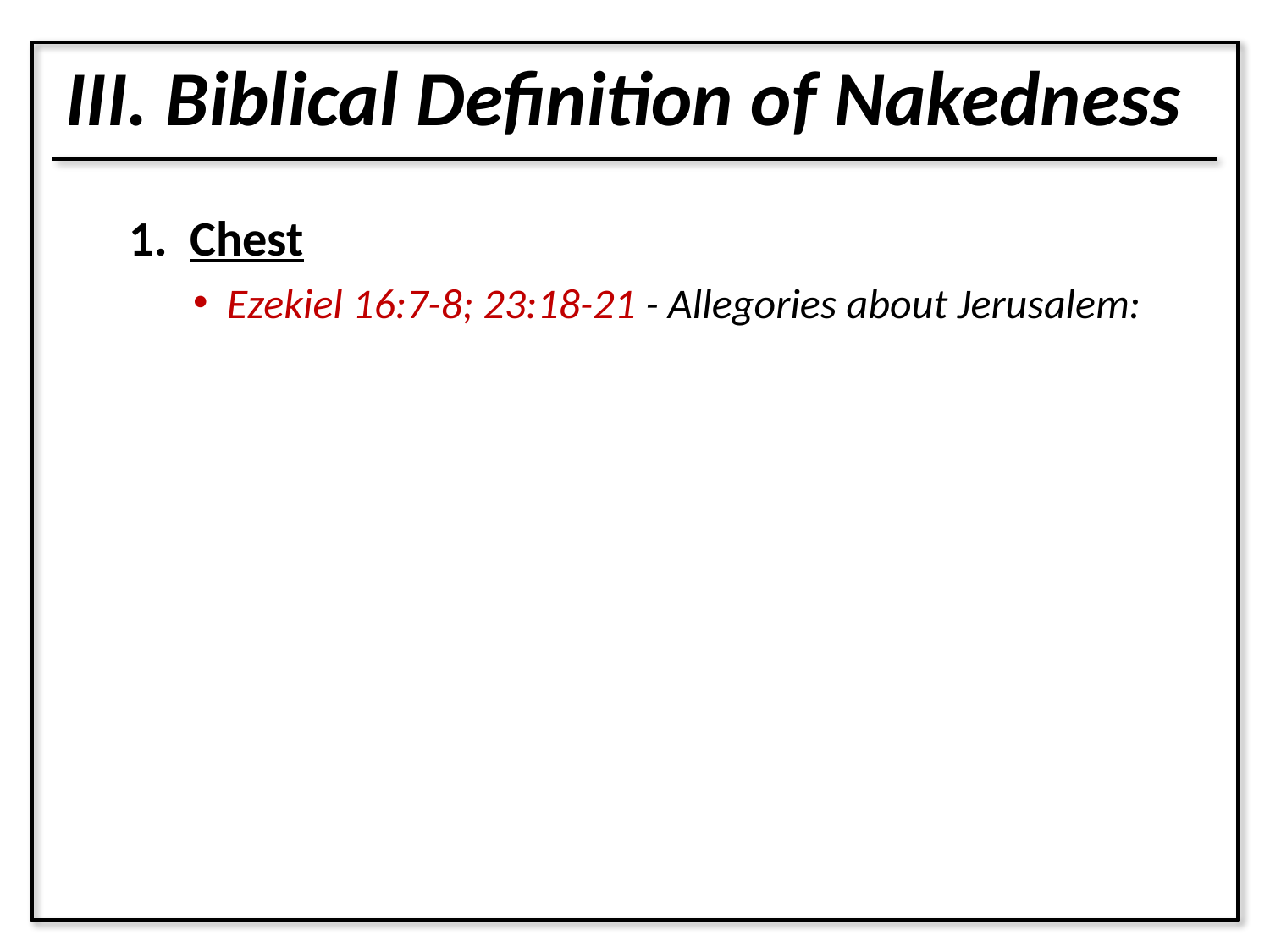

III. Biblical Definition of Nakedness
1.  Chest
  Ezekiel 16:7-8; 23:18-21 - Allegories about Jerusalem: